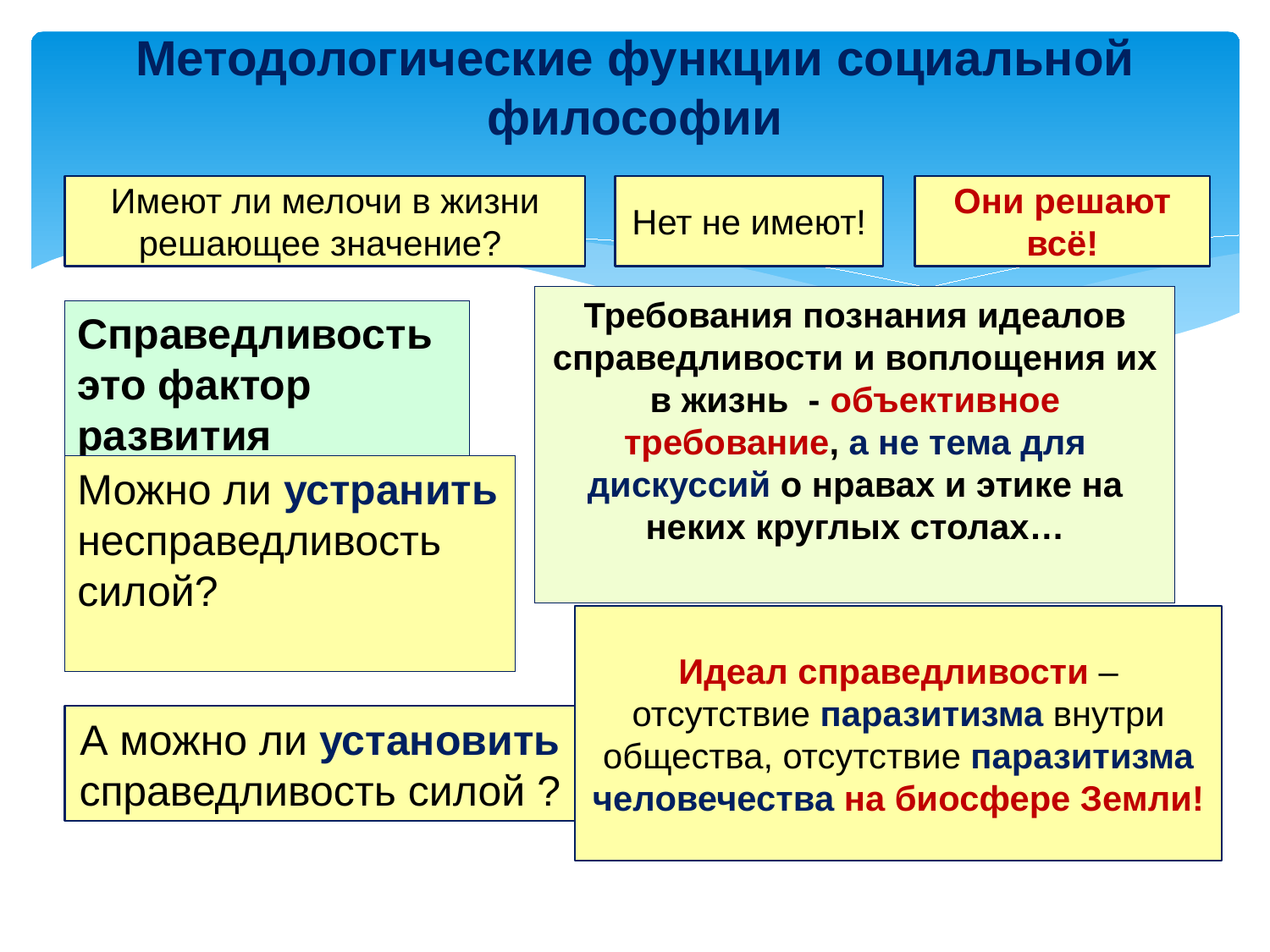

# Методологические функции социальной философии
Имеют ли мелочи в жизни решающее значение?
Нет не имеют!
Они решают всё!
Требования познания идеалов справедливости и воплощения их в жизнь  - объективное требование, а не тема для дискуссий о нравах и этике на неких круглых столах…

Справедливость это фактор развития

Можно ли устранить несправедливость силой?

Идеал справедливости – отсутствие паразитизма внутри общества, отсутствие паразитизма человечества на биосфере Земли!
А можно ли установить справедливость силой ?